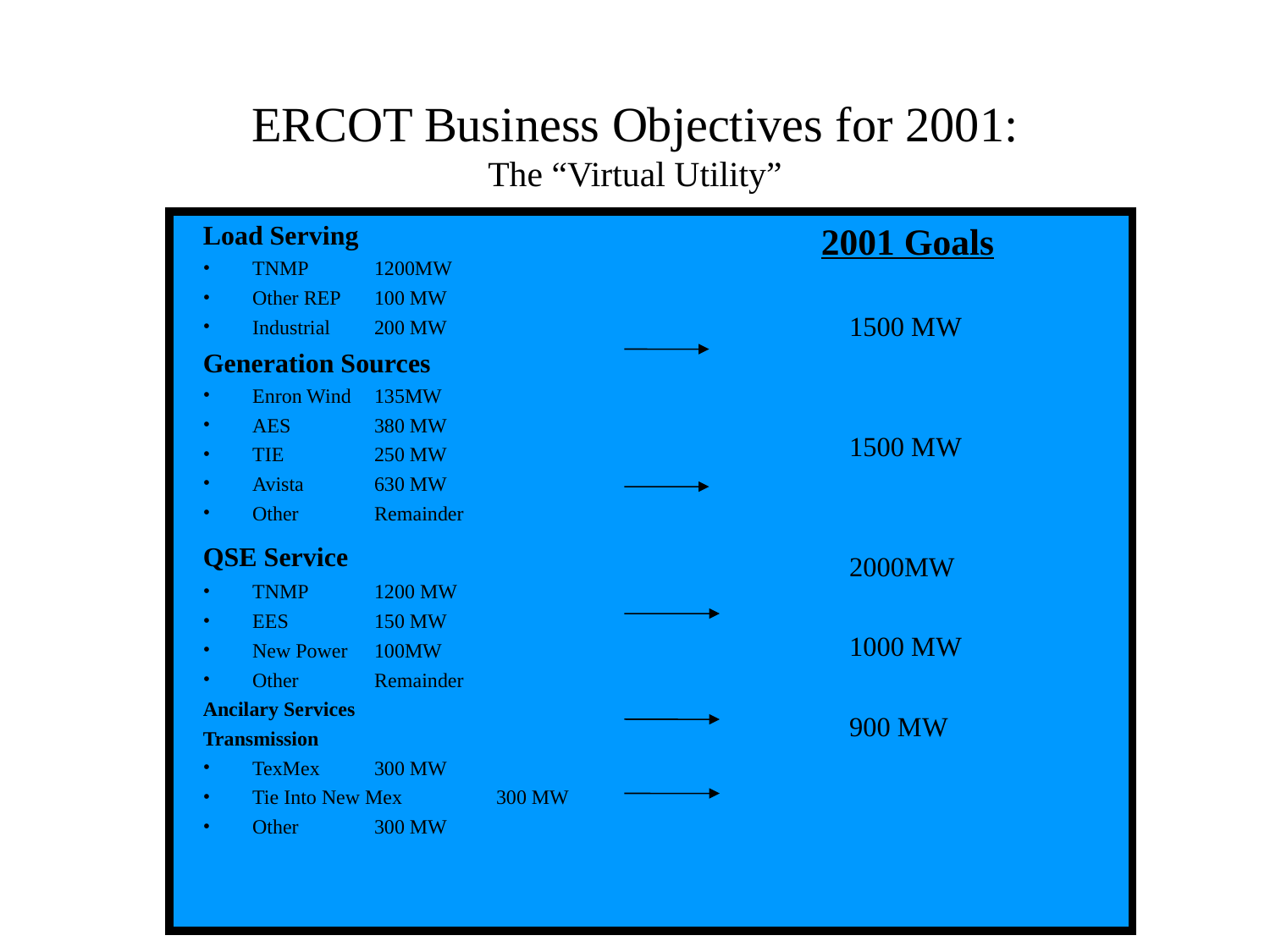

# ERCOT Business Objectives for 2001: The “Virtual Utility”
2001 Goals

    1500 MW

    1500 MW

    2000MW

    1000 MW

    900 MW

Load Serving
TNMP		1200MW
Other REP	100 MW
Industrial 	200 MW
Generation Sources
Enron Wind 	135MW
AES 		380 MW
TIE		250 MW
Avista		630 MW
Other 		Remainder
QSE Service
TNMP		1200 MW
EES		150 MW
New Power	100MW
Other		Remainder
Ancilary Services
Transmission
TexMex		300 MW
Tie Into New Mex	300 MW
Other 		300 MW